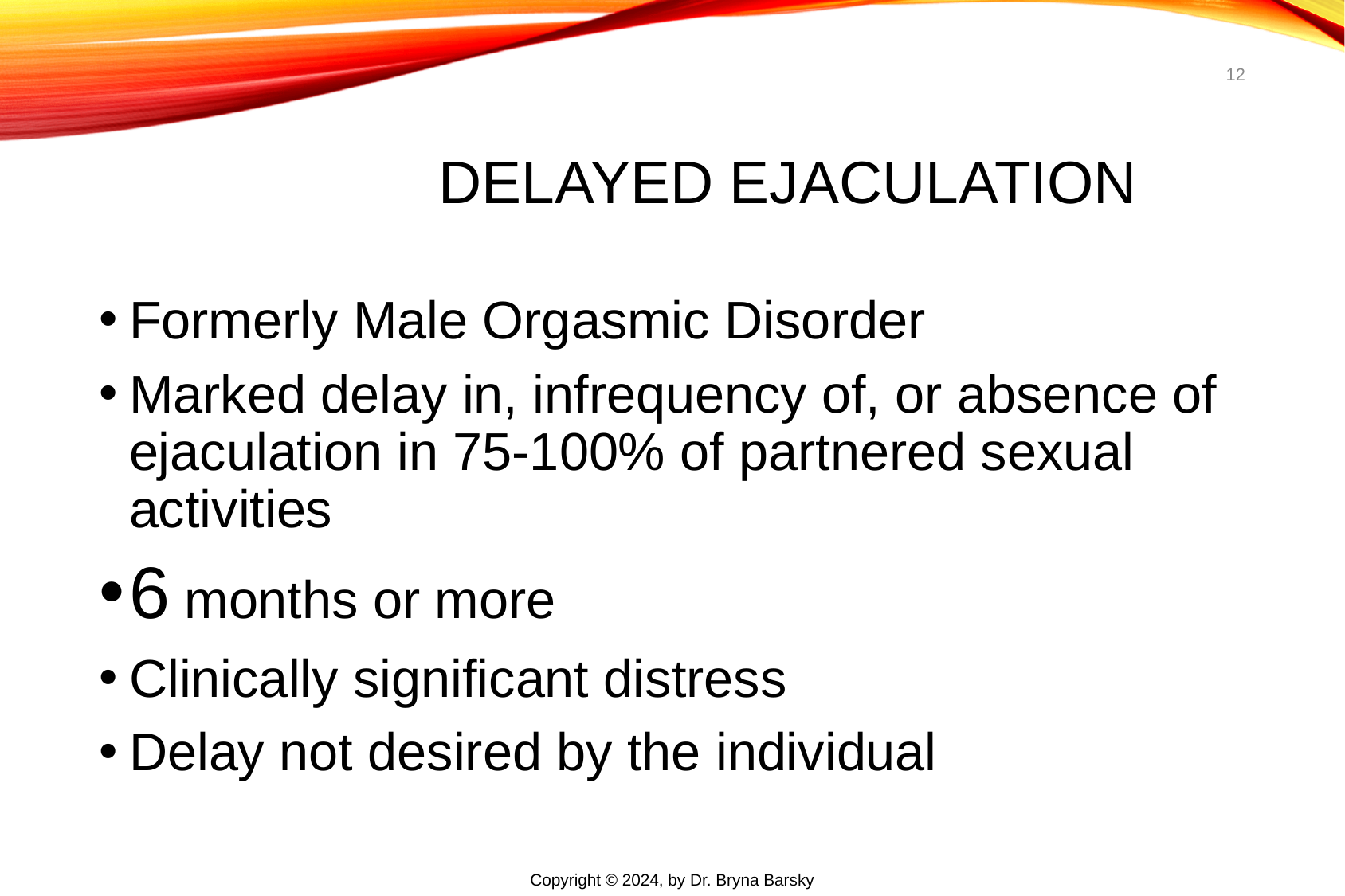

12
# Delayed Ejaculation
Formerly Male Orgasmic Disorder
Marked delay in, infrequency of, or absence of ejaculation in 75-100% of partnered sexual activities
6 months or more
Clinically significant distress
Delay not desired by the individual
Copyright © 2024, by Dr. Bryna Barsky